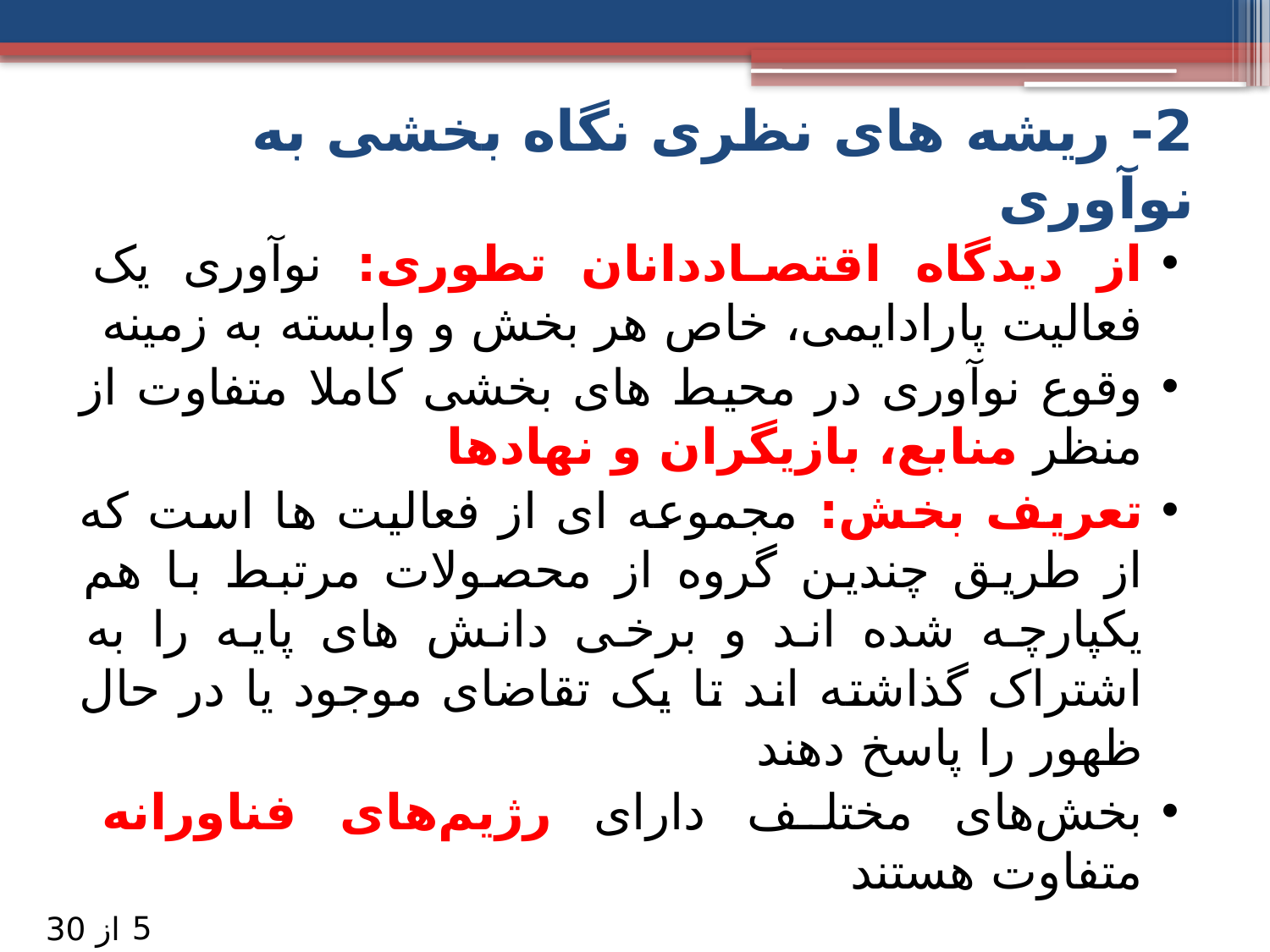

# 2- ریشه های نظری نگاه بخشی به نوآوری
از دیدگاه اقتصاددانان تطوری: نوآوری یک فعالیت پارادایمی، خاص هر بخش و وابسته به زمینه
وقوع نوآوری در محیط های بخشی کاملا متفاوت از منظر منابع، بازیگران و نهادها
تعریف بخش: مجموعه ای از فعالیت ها است که از طریق چندین گروه از محصولات مرتبط با هم یکپارچه شده اند و برخی دانش های پایه را به اشتراک گذاشته اند تا یک تقاضای موجود یا در حال ظهور را پاسخ دهند
بخش‌های مختلف دارای رژیم‌های فناورانه متفاوت هستند
5
از 30